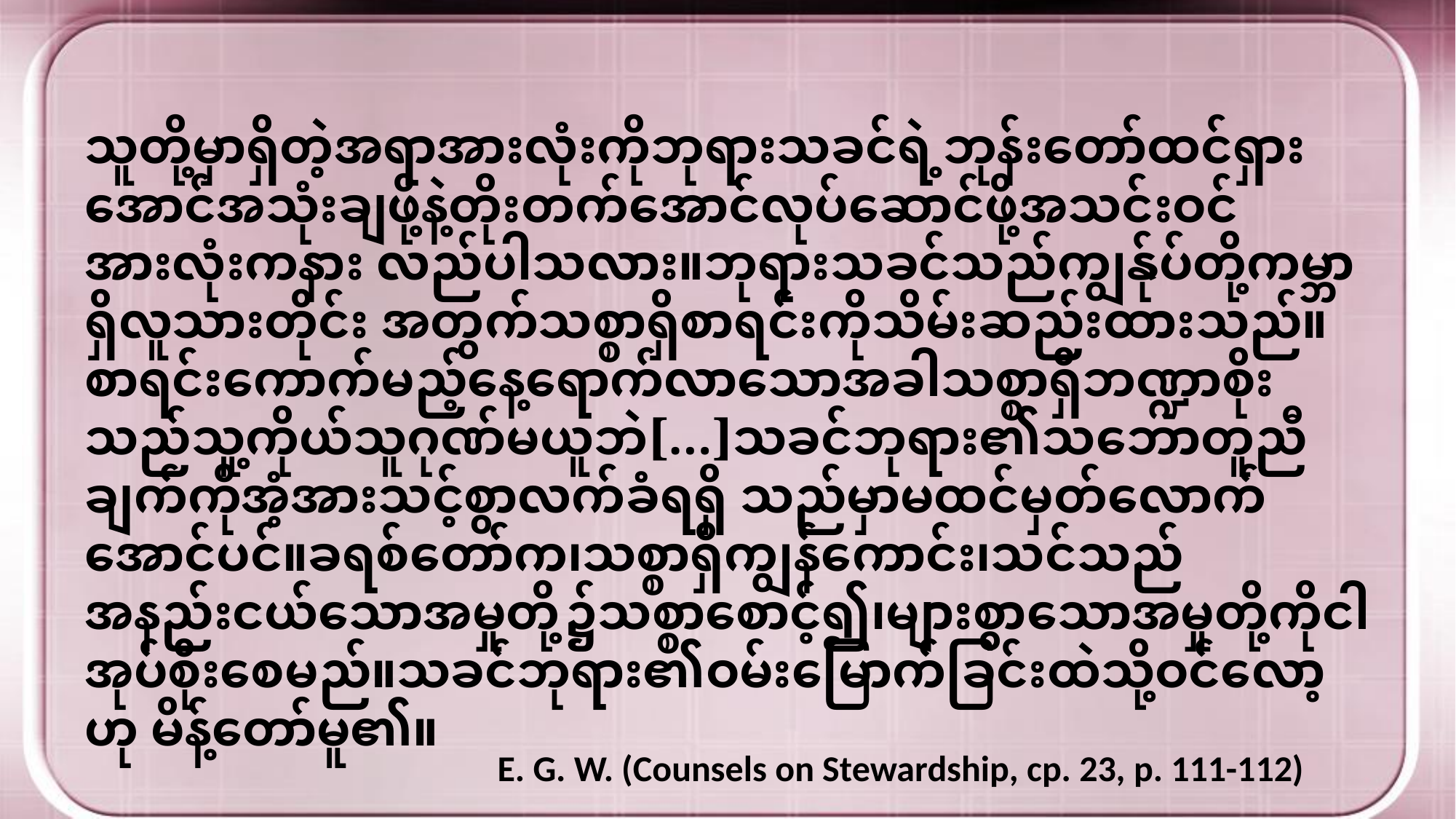

သူတို့မှာရှိတဲ့အရာအားလုံးကိုဘုရားသခင်ရဲ့ဘုန်းတော်ထင်ရှားအောင်အသုံးချဖို့နဲ့တိုးတက်အောင်လုပ်ဆောင်ဖို့အသင်းဝင်အားလုံးကနား လည်ပါသလား။ဘုရားသခင်သည်ကျွန်ုပ်တို့ကမ္ဘာရှိလူသားတိုင်း အတွက်သစ္စာရှိစာရင်းကိုသိမ်းဆည်းထားသည်။စာရင်းကောက်မည့်နေ့ရောက်လာသောအခါသစ္စာရှိဘဏ္ဍာစိုးသည်သူ့ကိုယ်သူဂုဏ်မယူဘဲ[…]သခင်ဘုရား၏သဘောတူညီချက်ကိုအံ့အားသင့်စွာလက်ခံရရှိ သည်မှာမထင်မှတ်လောက်အောင်ပင်။ခရစ်တော်က၊သစ္စာရှိကျွန်ကောင်း၊သင်သည်အနည်းငယ်သောအမှုတို့၌သစ္စာစောင့်၍၊များစွာသောအမှုတို့ကိုငါအုပ်စိုးစေမည်။သခင်ဘုရား၏ဝမ်းမြောက်ခြင်းထဲသို့ဝင်လော့ဟု မိန့်တော်မူ၏။
E. G. W. (Counsels on Stewardship, cp. 23, p. 111-112)